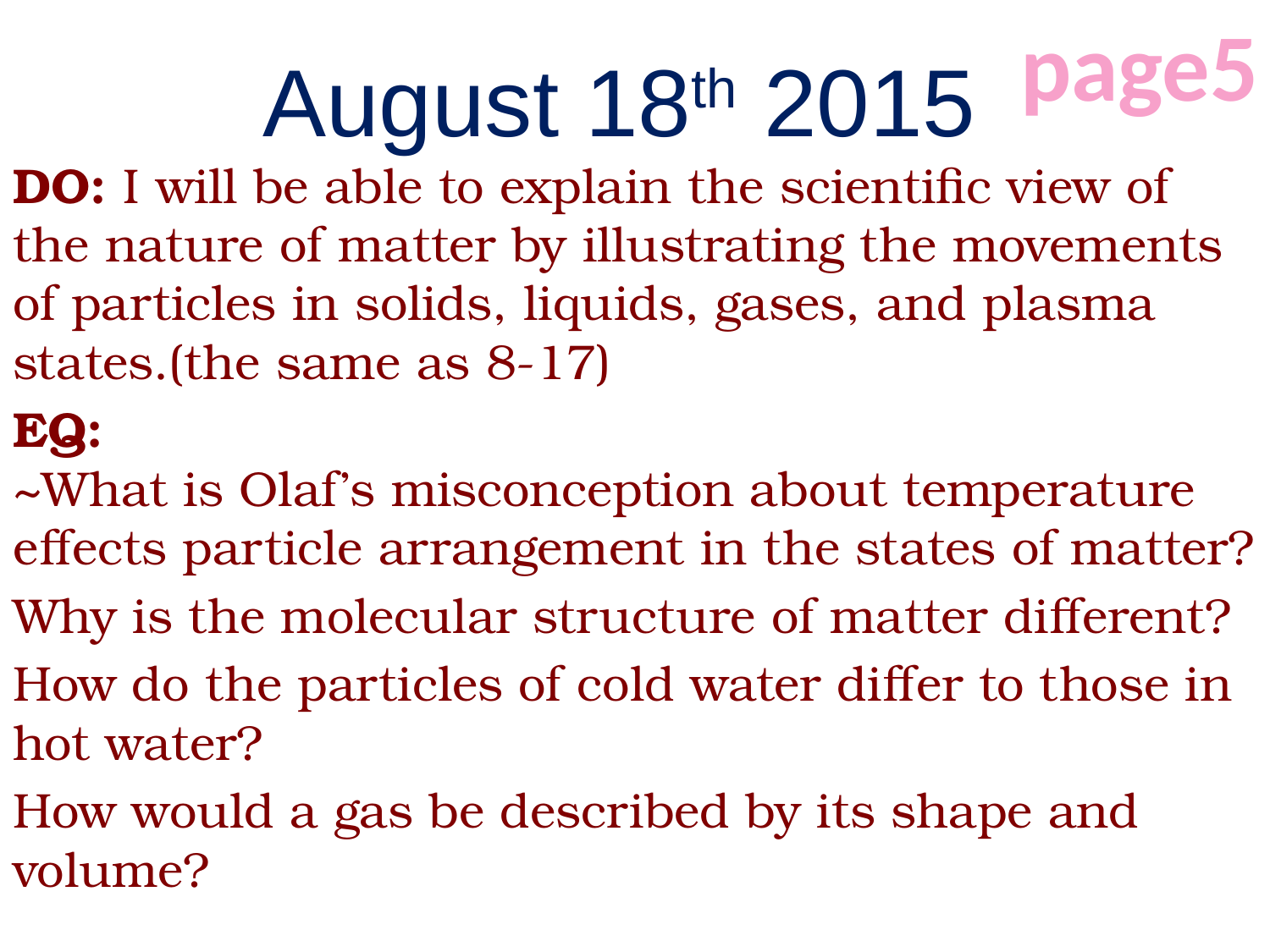

page5
# August 18th 2015
DO: I will be able to explain the scientific view of the nature of matter by illustrating the movements of particles in solids, liquids, gases, and plasma states.(the same as 8-17)
EQ:
~What is Olaf’s misconception about temperature effects particle arrangement in the states of matter?
Why is the molecular structure of matter different?
How do the particles of cold water differ to those in hot water?
How would a gas be described by its shape and volume?